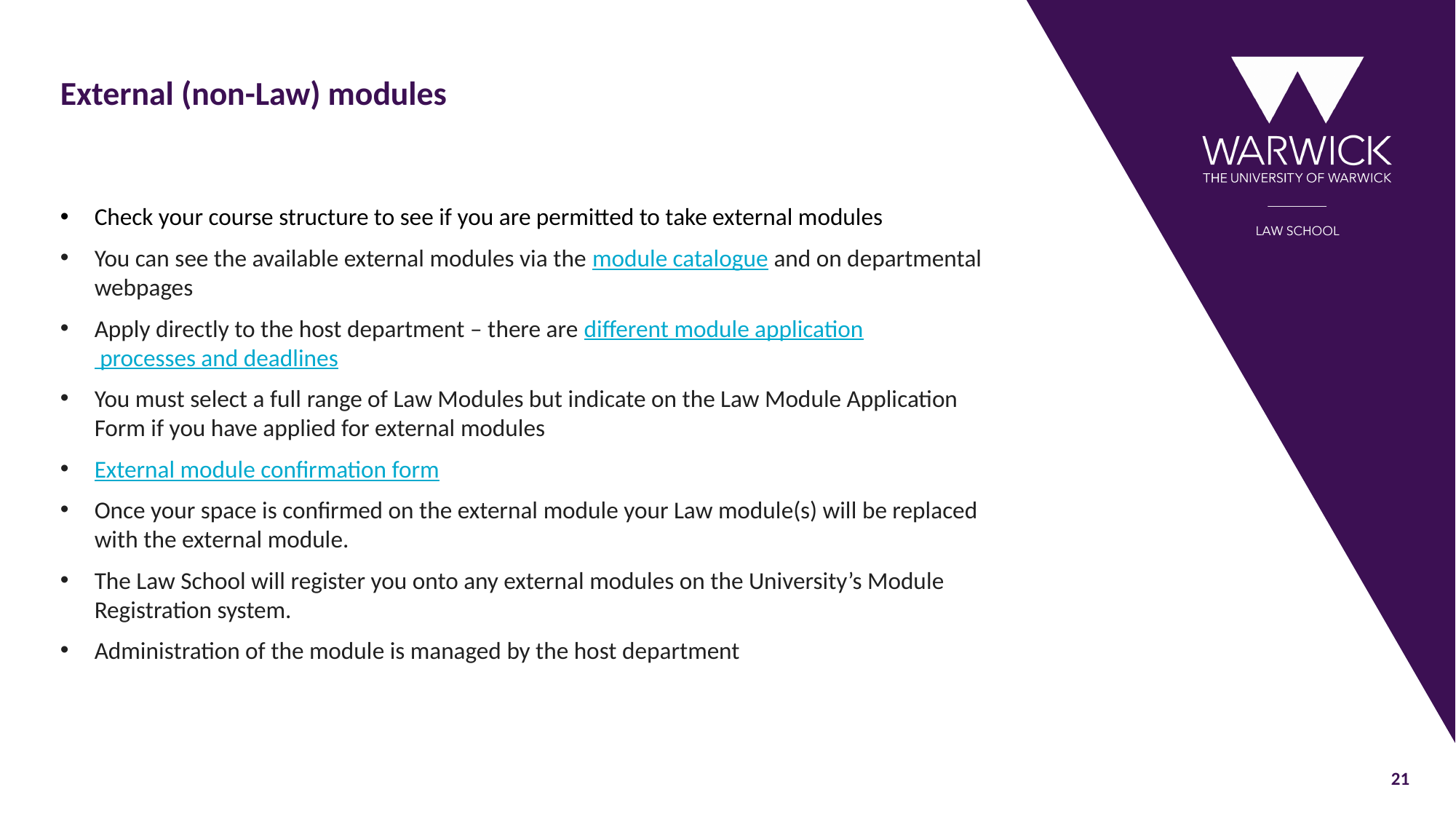

# External (non-Law) modules

Check your course structure to see if you are permitted to take external modules
You can see the available external modules via the module catalogue and on departmental webpages
Apply directly to the host department – there are different module application processes and deadlines
You must select a full range of Law Modules but indicate on the Law Module Application Form if you have applied for external modules
External module confirmation form
Once your space is confirmed on the external module your Law module(s) will be replaced with the external module.
The Law School will register you onto any external modules on the University’s Module Registration system.
Administration of the module is managed by the host department

21